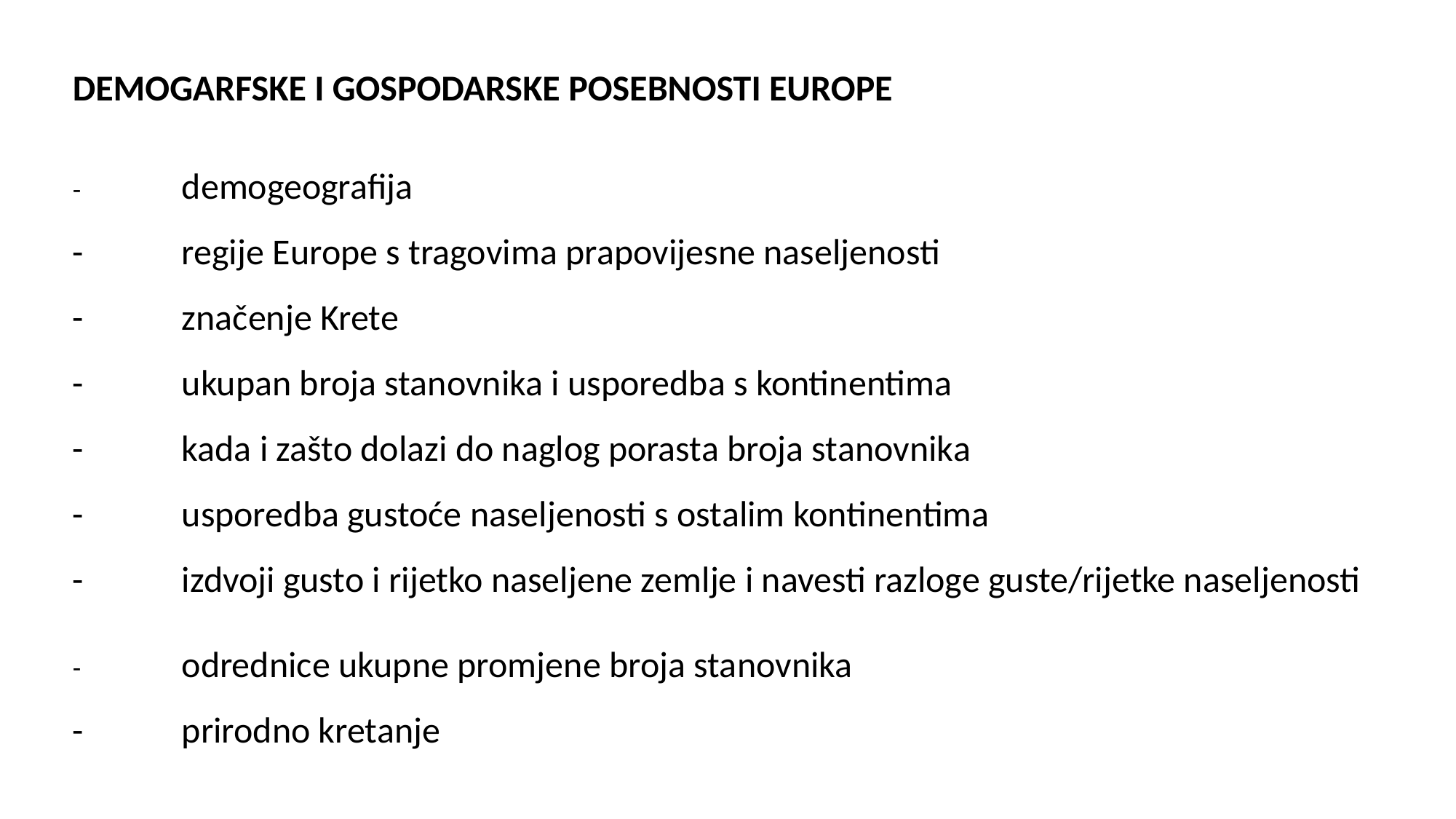

DEMOGARFSKE I GOSPODARSKE POSEBNOSTI EUROPE

-	demogeografija
-	regije Europe s tragovima prapovijesne naseljenosti
-	značenje Krete
-	ukupan broja stanovnika i usporedba s kontinentima
-	kada i zašto dolazi do naglog porasta broja stanovnika
-	usporedba gustoće naseljenosti s ostalim kontinentima
-	izdvoji gusto i rijetko naseljene zemlje i navesti razloge guste/rijetke naseljenosti
-	odrednice ukupne promjene broja stanovnika
-	prirodno kretanje